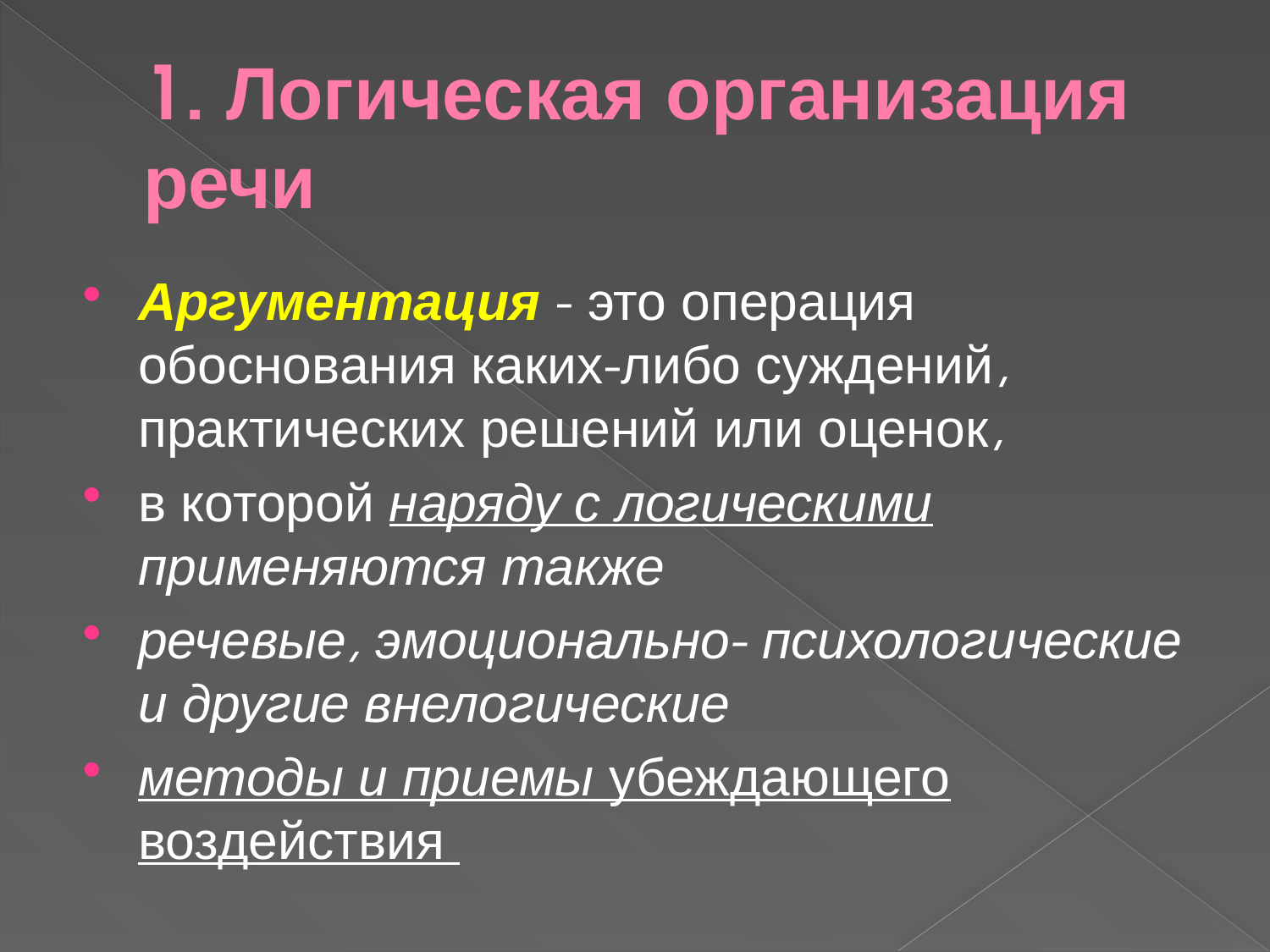

# 1. Логическая организация речи
Аргументация - это операция обоснования каких-либо суждений, практических решений или оценок,
в которой наряду с логическими применяются также
речевые, эмоционально- психологические и другие внелогические
методы и приемы убеждающего воздействия